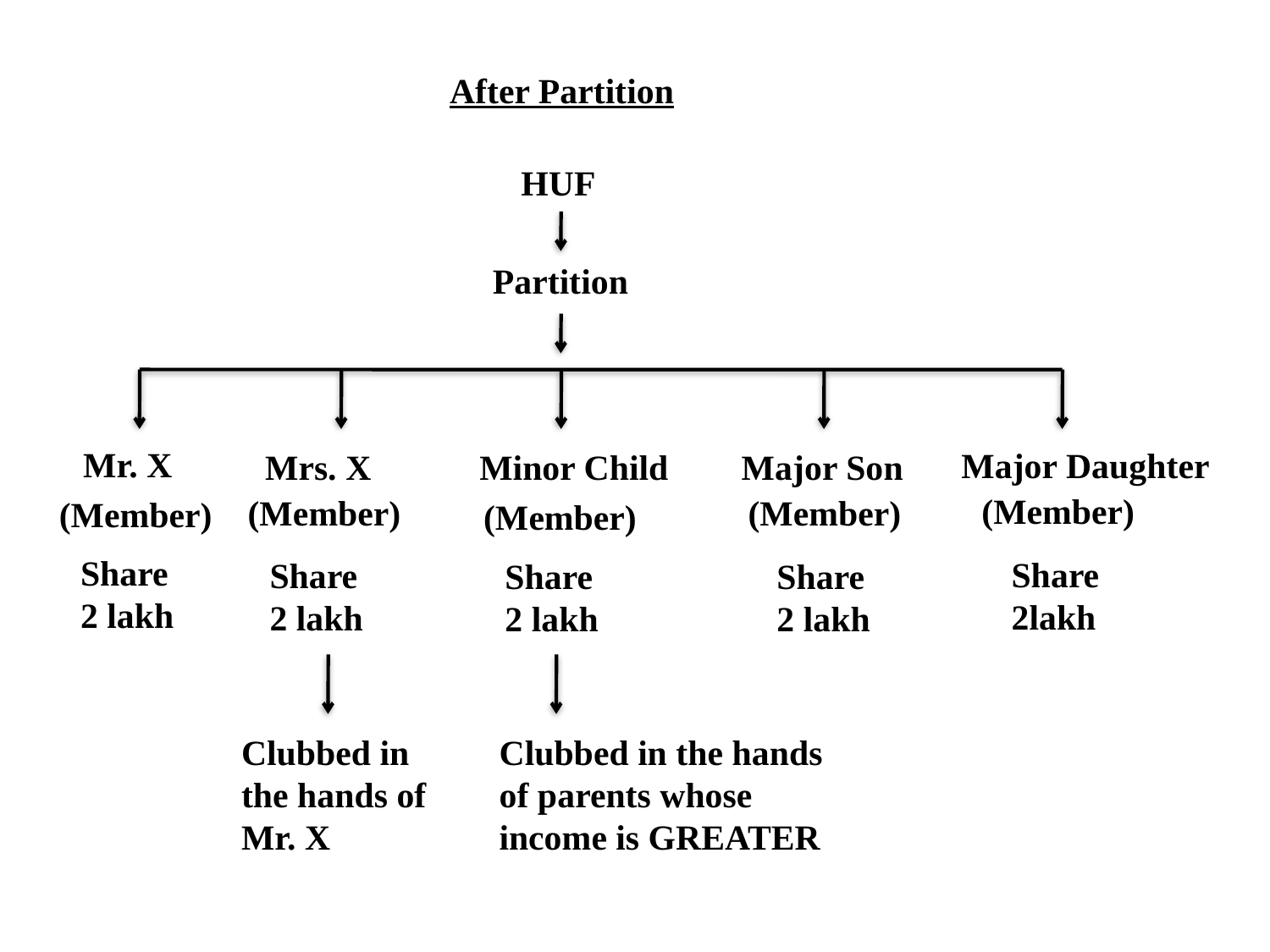

After Partition
HUF
Partition
Mr. X
Major Daughter
Mrs. X
Minor Child
Major Son
(Member)
(Member)
(Member)
(Member)
(Member)
Share
2 lakh
Share
2lakh
Share
2 lakh
Share
2 lakh
Share
2 lakh
Clubbed in the hands of Mr. X
Clubbed in the hands of parents whose income is GREATER